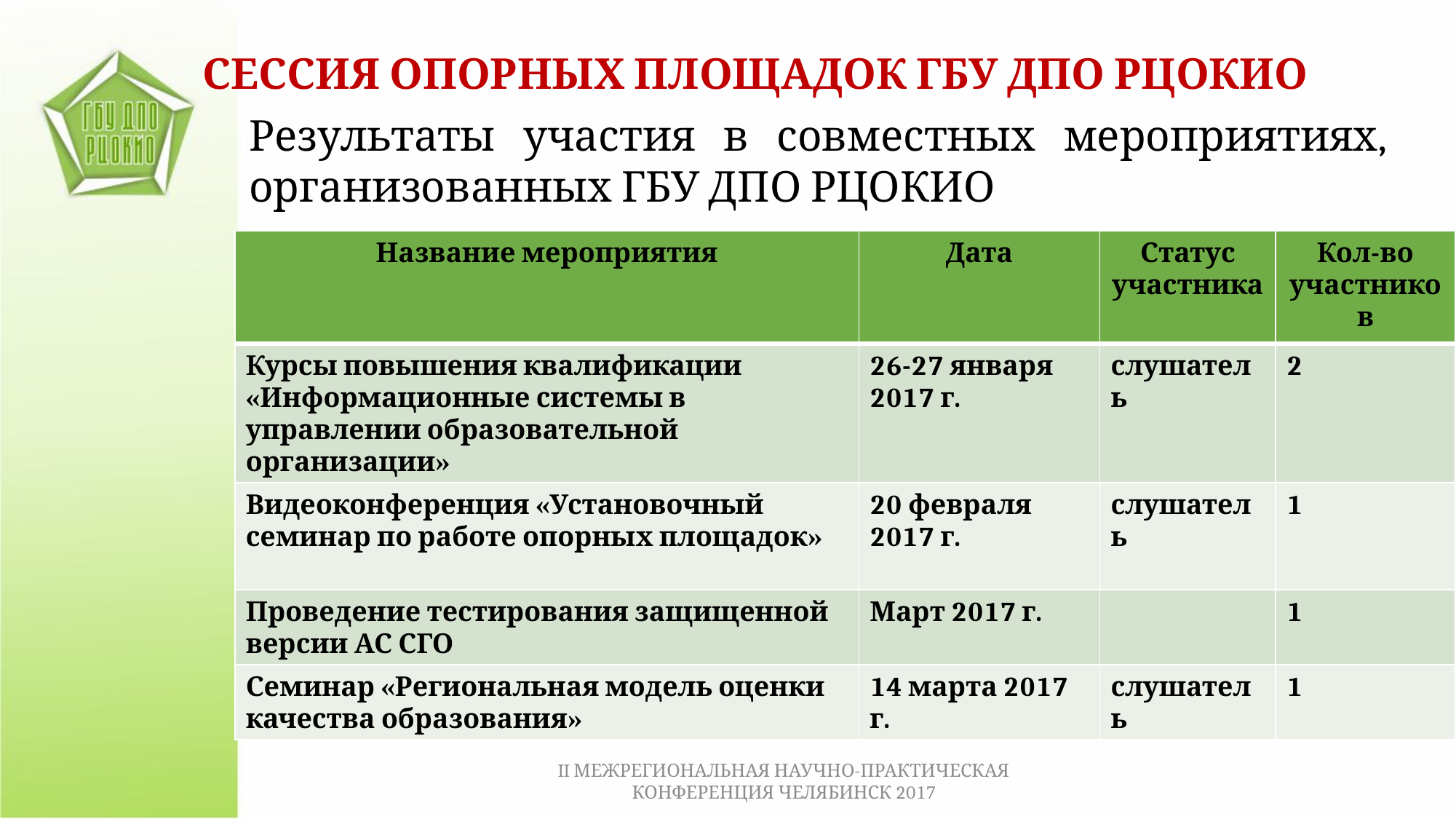

СЕССИЯ ОПОРНЫХ ПЛОЩАДОК ГБУ ДПО РЦОКИО
Результаты участия в совместных мероприятиях, организованных ГБУ ДПО РЦОКИО

| Название мероприятия | Дата | Статус участника | Кол-во участников |
| --- | --- | --- | --- |
| Курсы повышения квалификации «Информационные системы в управлении образовательной организации» | 26-27 января 2017 г. | слушатель | 2 |
| Видеоконференция «Установочный семинар по работе опорных площадок» | 20 февраля 2017 г. | слушатель | 1 |
| Проведение тестирования защищенной версии АС СГО | Март 2017 г. |  | 1 |
| Семинар «Региональная модель оценки качества образования» | 14 марта 2017 г. | слушатель | 1 |
II МЕЖРЕГИОНАЛЬНАЯ НАУЧНО-ПРАКТИЧЕСКАЯ КОНФЕРЕНЦИЯ ЧЕЛЯБИНСК 2017